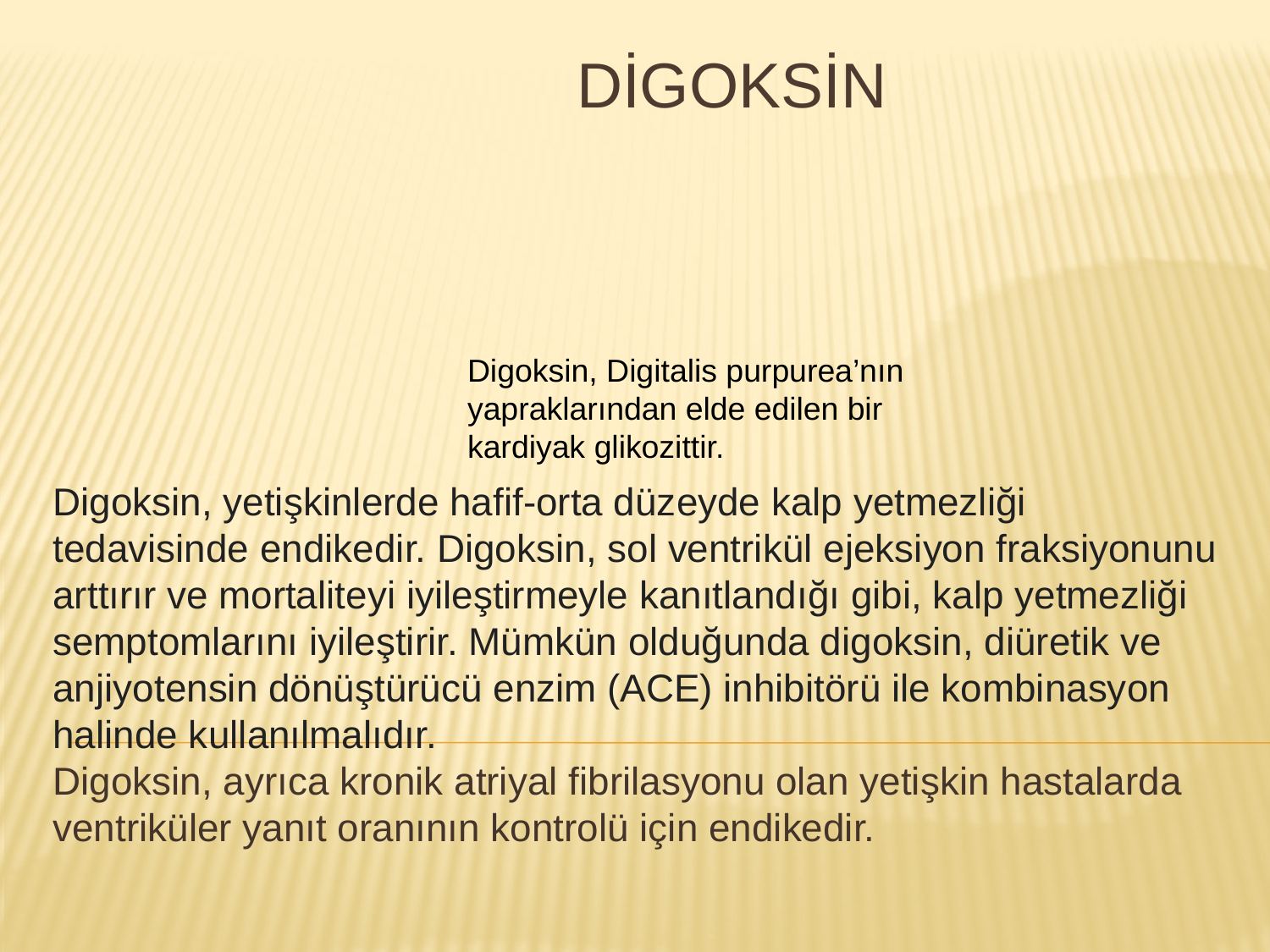

# DİGOKSİN

Digoksin, yetişkinlerde hafif-orta düzeyde kalp yetmezliği tedavisinde endikedir. Digoksin, sol ventrikül ejeksiyon fraksiyonunu arttırır ve mortaliteyi iyileştirmeyle kanıtlandığı gibi, kalp yetmezliği semptomlarını iyileştirir. Mümkün olduğunda digoksin, diüretik ve anjiyotensin dönüştürücü enzim (ACE) inhibitörü ile kombinasyon halinde kullanılmalıdır.
Digoksin, ayrıca kronik atriyal fibrilasyonu olan yetişkin hastalarda ventriküler yanıt oranının kontrolü için endikedir.

Digoksin, Digitalis purpurea’nın yapraklarından elde edilen bir kardiyak glikozittir.